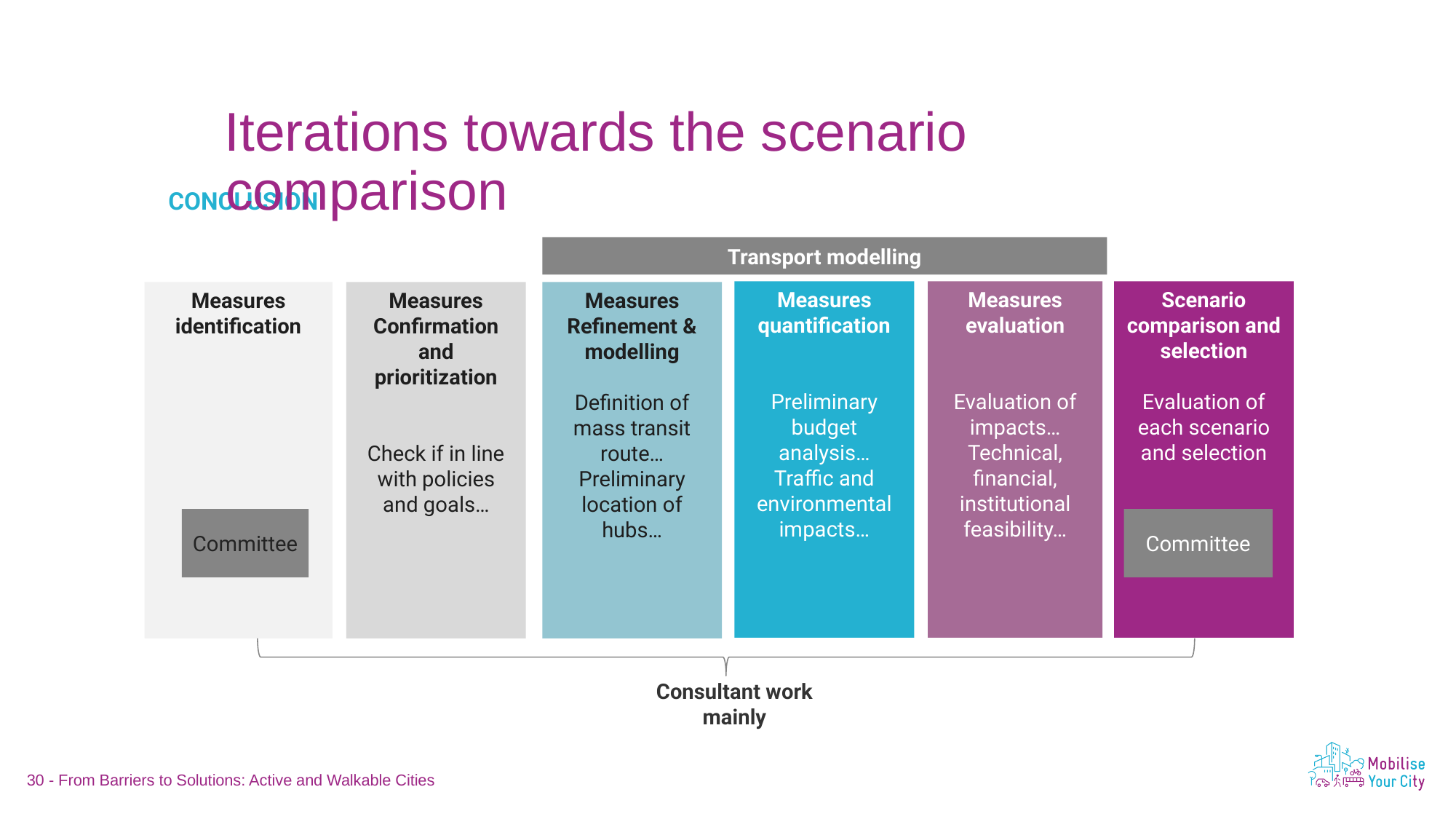

Aim to spend about 1 minute on this slide

Iterations towards the scenario comparison

CONCLUSION

Transport modelling
Measures
quantification

Preliminary budget analysis…
Traffic and environmental impacts…
Scenario comparison and selection

Evaluation of each scenario and selection
Measures
evaluation

Evaluation of impacts…
Technical, financial, institutional feasibility…
Measures
identification

Measures
Confirmation and prioritization

Check if in line with policies and goals…
Measures
Refinement & modelling

Definition of mass transit route…
Preliminary location of hubs…
Committee
Committee
Consultant work mainly